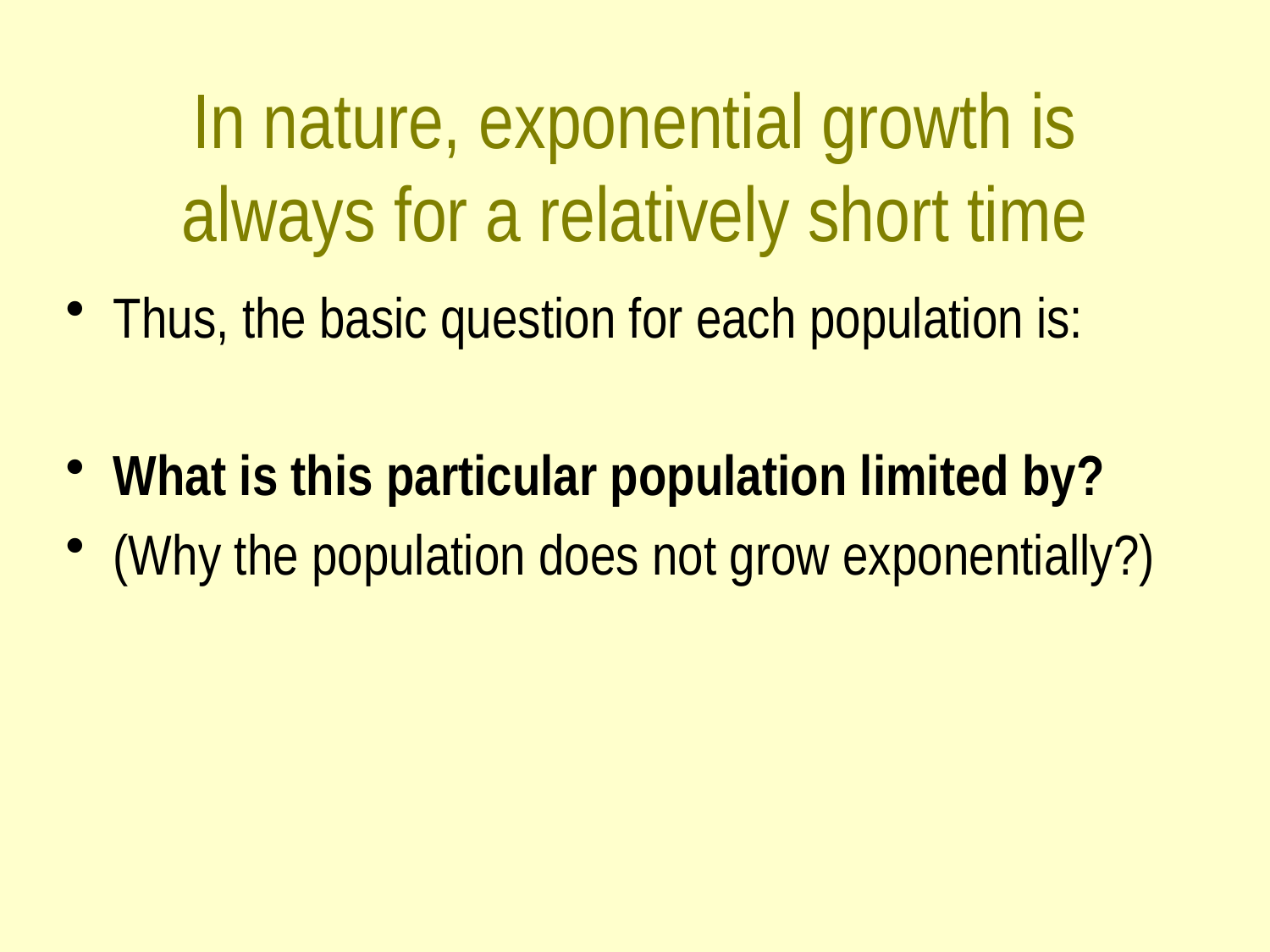

# In nature, exponential growth is always for a relatively short time
Thus, the basic question for each population is:

What is this particular population limited by?
(Why the population does not grow exponentially?)